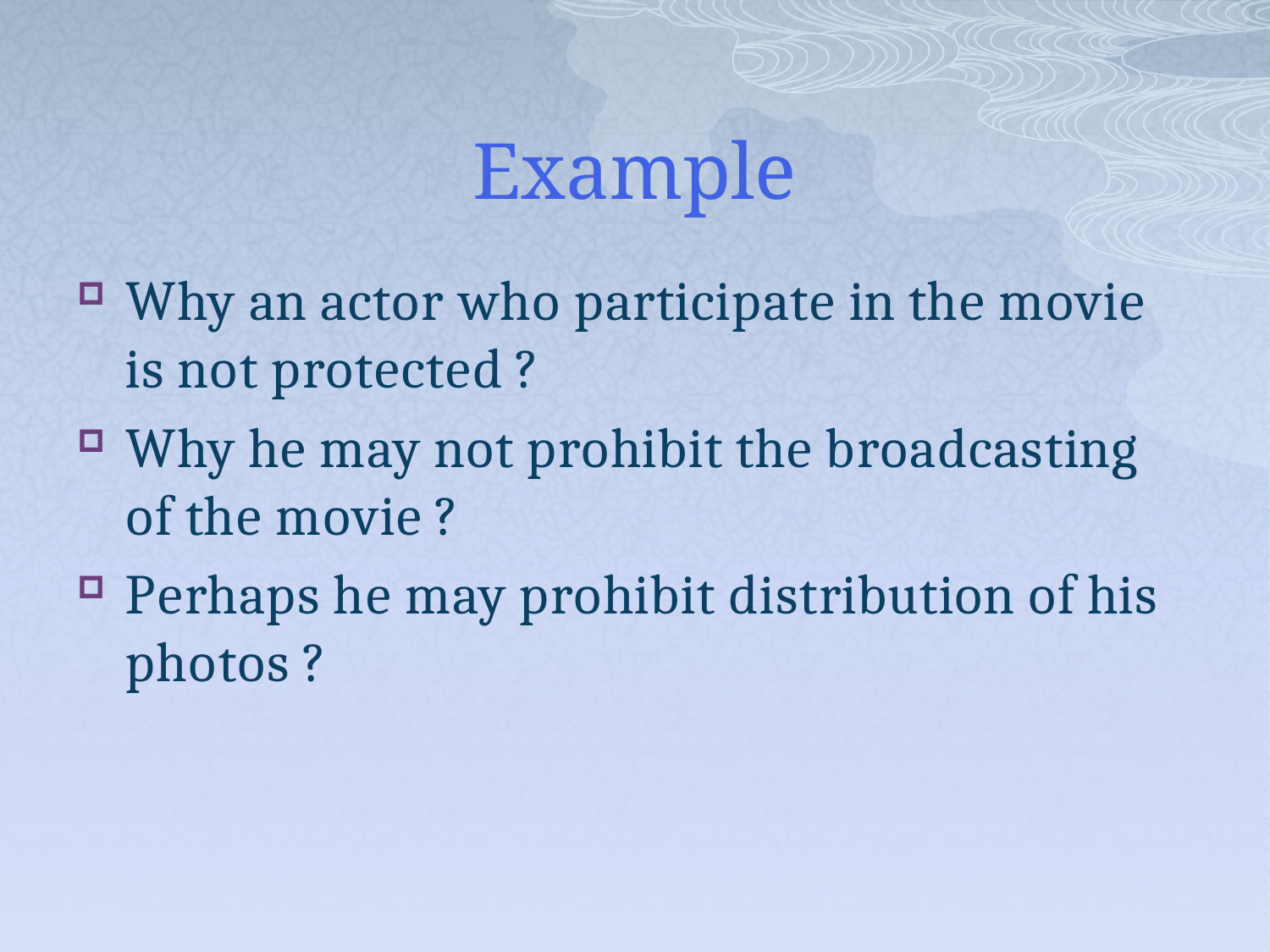

# Example
Why an actor who participate in the movie is not protected ?
Why he may not prohibit the broadcasting of the movie ?
Perhaps he may prohibit distribution of his photos ?